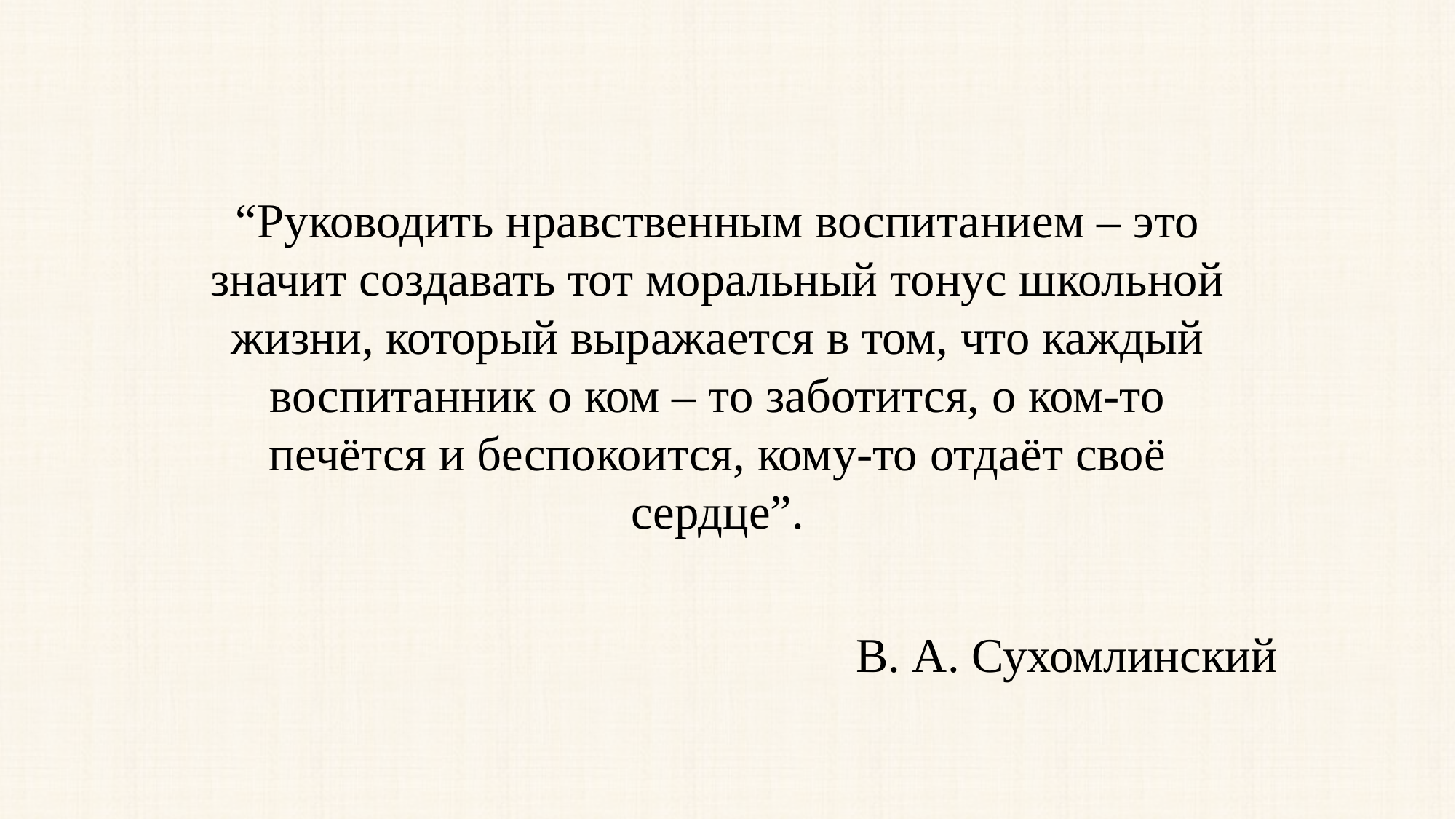

“Руководить нравственным воспитанием – это значит создавать тот моральный тонус школьной жизни, который выражается в том, что каждый воспитанник о ком – то заботится, о ком-то печётся и беспокоится, кому-то отдаёт своё сердце”.
В. А. Сухомлинский